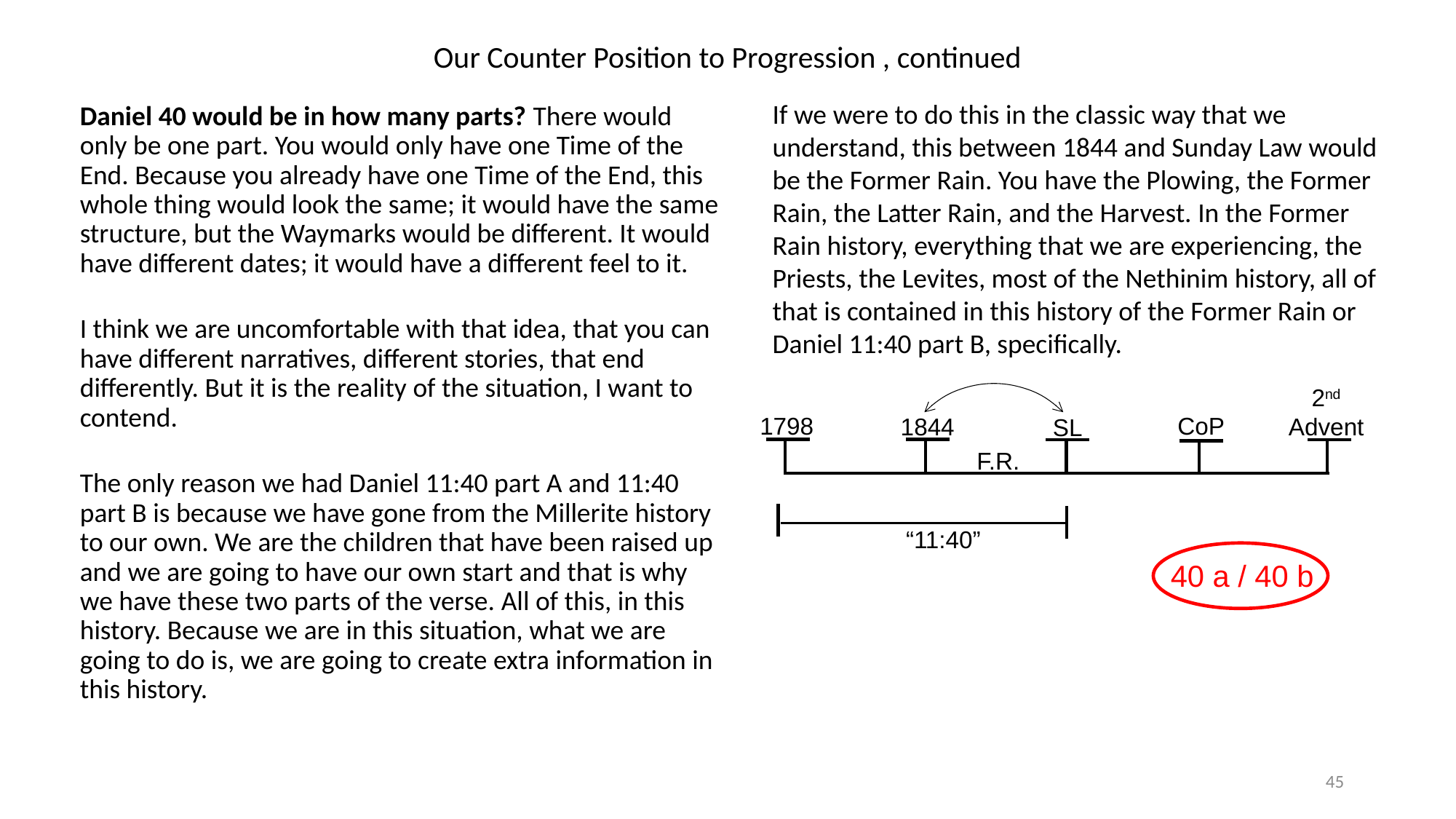

# Our Counter Position to Progression , continued
If we were to do this in the classic way that we understand, this between 1844 and Sunday Law would be the Former Rain. You have the Plowing, the Former Rain, the Latter Rain, and the Harvest. In the Former Rain history, everything that we are experiencing, the Priests, the Levites, most of the Nethinim history, all of that is contained in this history of the Former Rain or Daniel 11:40 part B, specifically.
Daniel 40 would be in how many parts? There would only be one part. You would only have one Time of the End. Because you already have one Time of the End, this whole thing would look the same; it would have the same structure, but the Waymarks would be different. It would have different dates; it would have a different feel to it.
I think we are uncomfortable with that idea, that you can have different narratives, different stories, that end differently. But it is the reality of the situation, I want to contend.
The only reason we had Daniel 11:40 part A and 11:40 part B is because we have gone from the Millerite history to our own. We are the children that have been raised up and we are going to have our own start and that is why we have these two parts of the verse. All of this, in this history. Because we are in this situation, what we are going to do is, we are going to create extra information in this history.
2nd Advent

1798
CoP
1844
SL
F.R.
“11:40”

40 a / 40 b
45